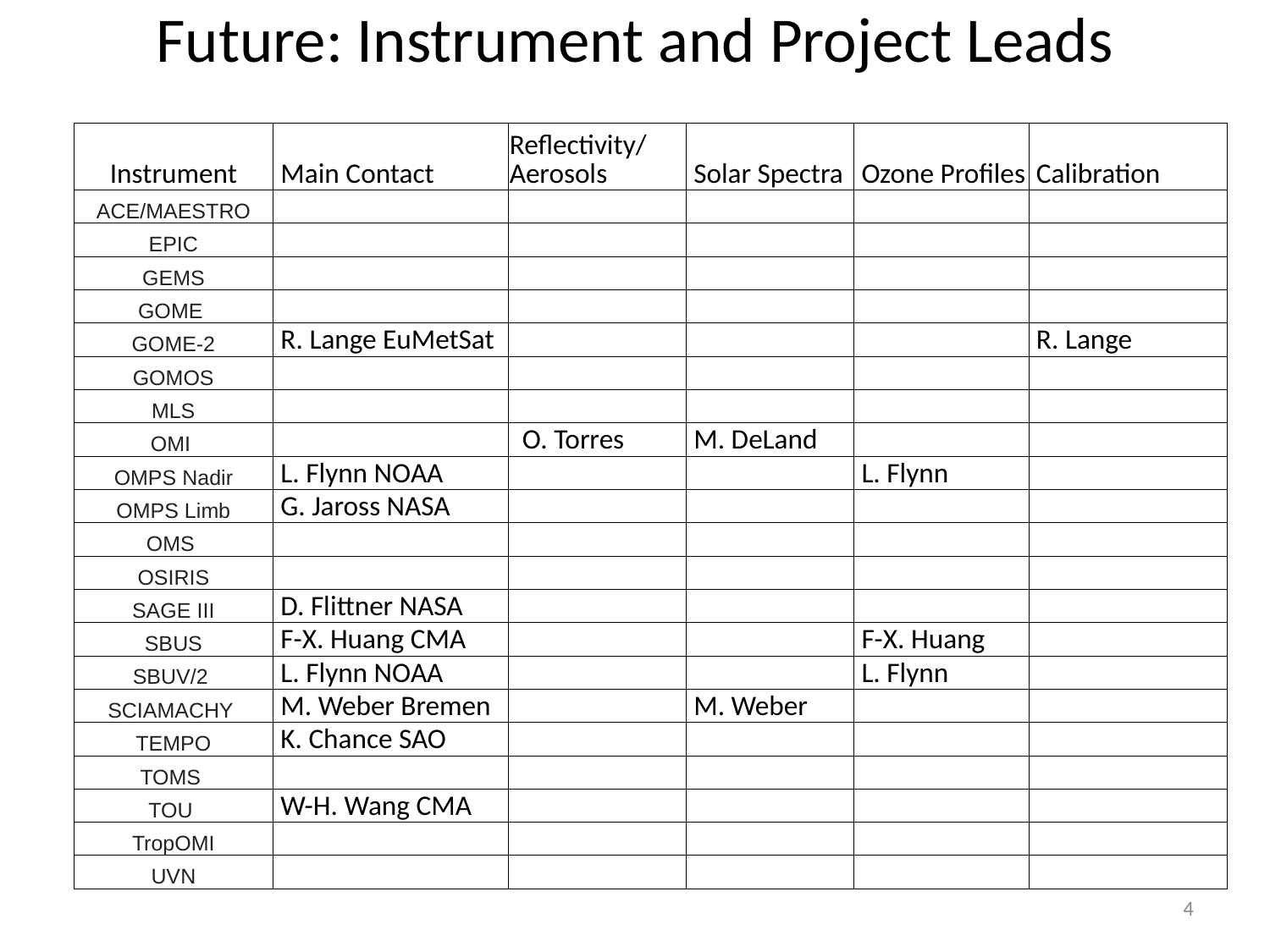

# Future: Instrument and Project Leads
| Instrument | Main Contact | Reflectivity/ Aerosols | Solar Spectra | Ozone Profiles | Calibration |
| --- | --- | --- | --- | --- | --- |
| ACE/MAESTRO |  |  |  |  |  |
| EPIC |  |  |  |  |  |
| GEMS |  |  |  |  |  |
| GOME |  |  |  |  |  |
| GOME-2 | R. Lange EuMetSat |  |  |  | R. Lange |
| GOMOS |  |  |  |  |  |
| MLS |  |  |  |  |  |
| OMI |  | O. Torres | M. DeLand |  |  |
| OMPS Nadir | L. Flynn NOAA |  |  | L. Flynn |  |
| OMPS Limb | G. Jaross NASA |  |  |  |  |
| OMS |  |  |  |  |  |
| OSIRIS |  |  |  |  |  |
| SAGE III | D. Flittner NASA |  |  |  |  |
| SBUS | F-X. Huang CMA |  |  | F-X. Huang |  |
| SBUV/2 | L. Flynn NOAA |  |  | L. Flynn |  |
| SCIAMACHY | M. Weber Bremen |  | M. Weber |  |  |
| TEMPO | K. Chance SAO |  |  |  |  |
| TOMS |  |  |  |  |  |
| TOU | W-H. Wang CMA |  |  |  |  |
| TropOMI |  |  |  |  |  |
| UVN |  |  |  |  |  |
4